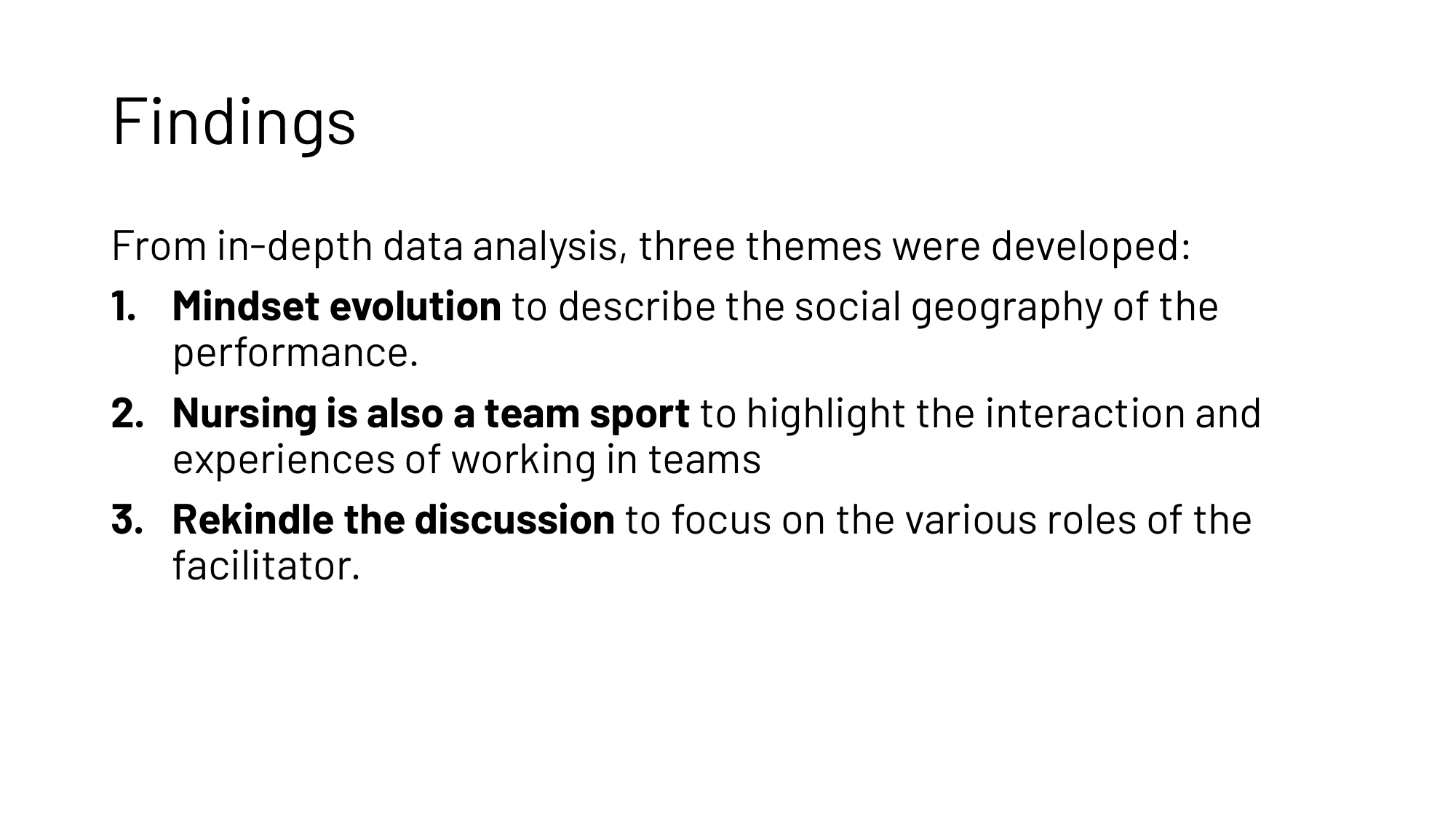

# Findings
From in-depth data analysis, three themes were developed:
Mindset evolution to describe the social geography of the performance.
Nursing is also a team sport to highlight the interaction and experiences of working in teams
Rekindle the discussion to focus on the various roles of the facilitator.